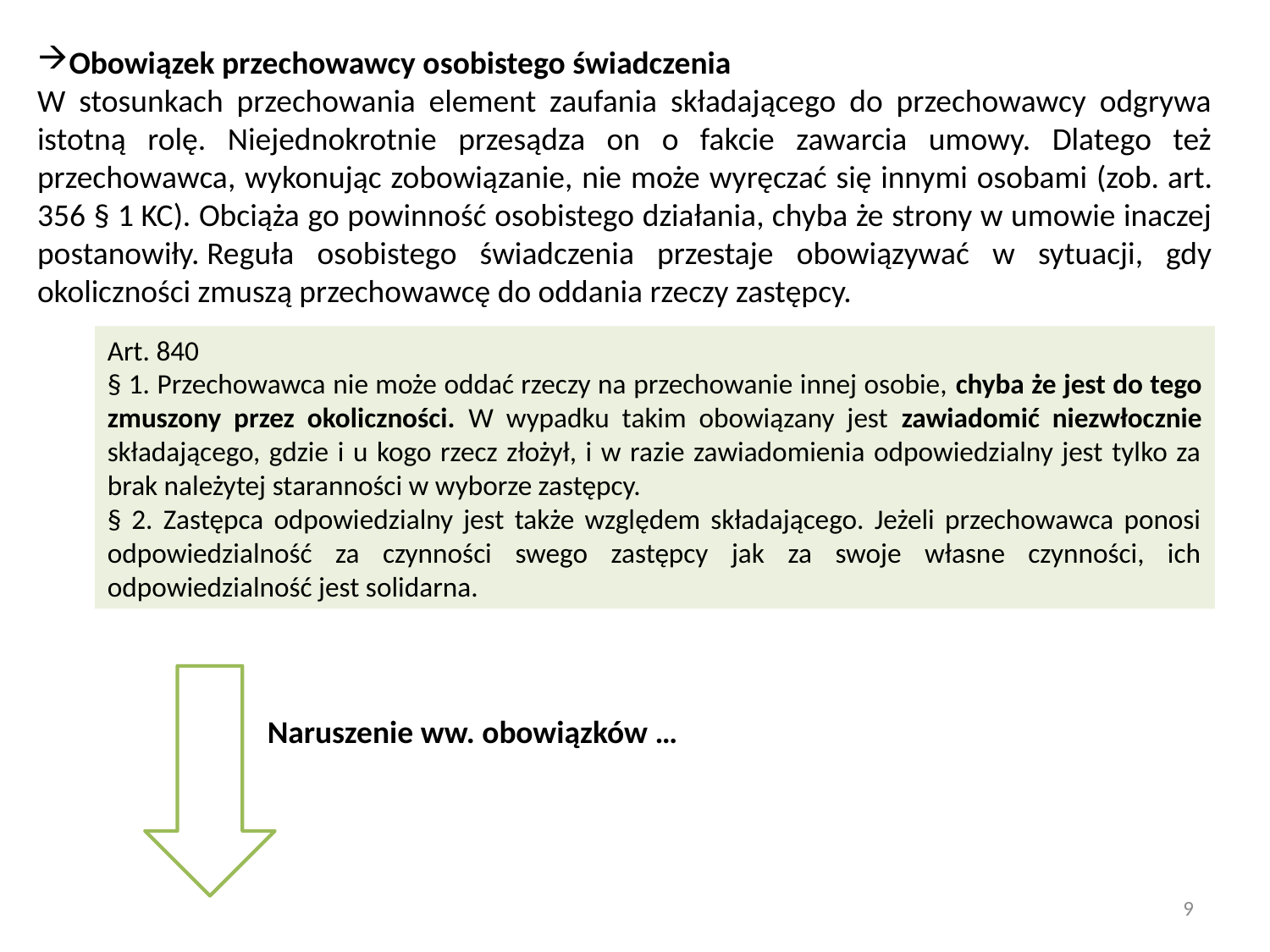

Obowiązek przechowawcy osobistego świadczenia
W stosunkach przechowania element zaufania składającego do przechowawcy odgrywa istotną rolę. Niejednokrotnie przesądza on o fakcie zawarcia umowy. Dlatego też przechowawca, wykonując zobowiązanie, nie może wyręczać się innymi osobami (zob. art. 356 § 1 KC). Obciąża go powinność osobistego działania, chyba że strony w umowie inaczej postanowiły. Reguła osobistego świadczenia przestaje obowiązywać w sytuacji, gdy okoliczności zmuszą przechowawcę do oddania rzeczy zastępcy.

Art. 840
§ 1. Przechowawca nie może oddać rzeczy na przechowanie innej osobie, chyba że jest do tego zmuszony przez okoliczności. W wypadku takim obowiązany jest zawiadomić niezwłocznie składającego, gdzie i u kogo rzecz złożył, i w razie zawiadomienia odpowiedzialny jest tylko za brak należytej staranności w wyborze zastępcy.
§ 2. Zastępca odpowiedzialny jest także względem składającego. Jeżeli przechowawca ponosi odpowiedzialność za czynności swego zastępcy jak za swoje własne czynności, ich odpowiedzialność jest solidarna.

Naruszenie ww. obowiązków …
9